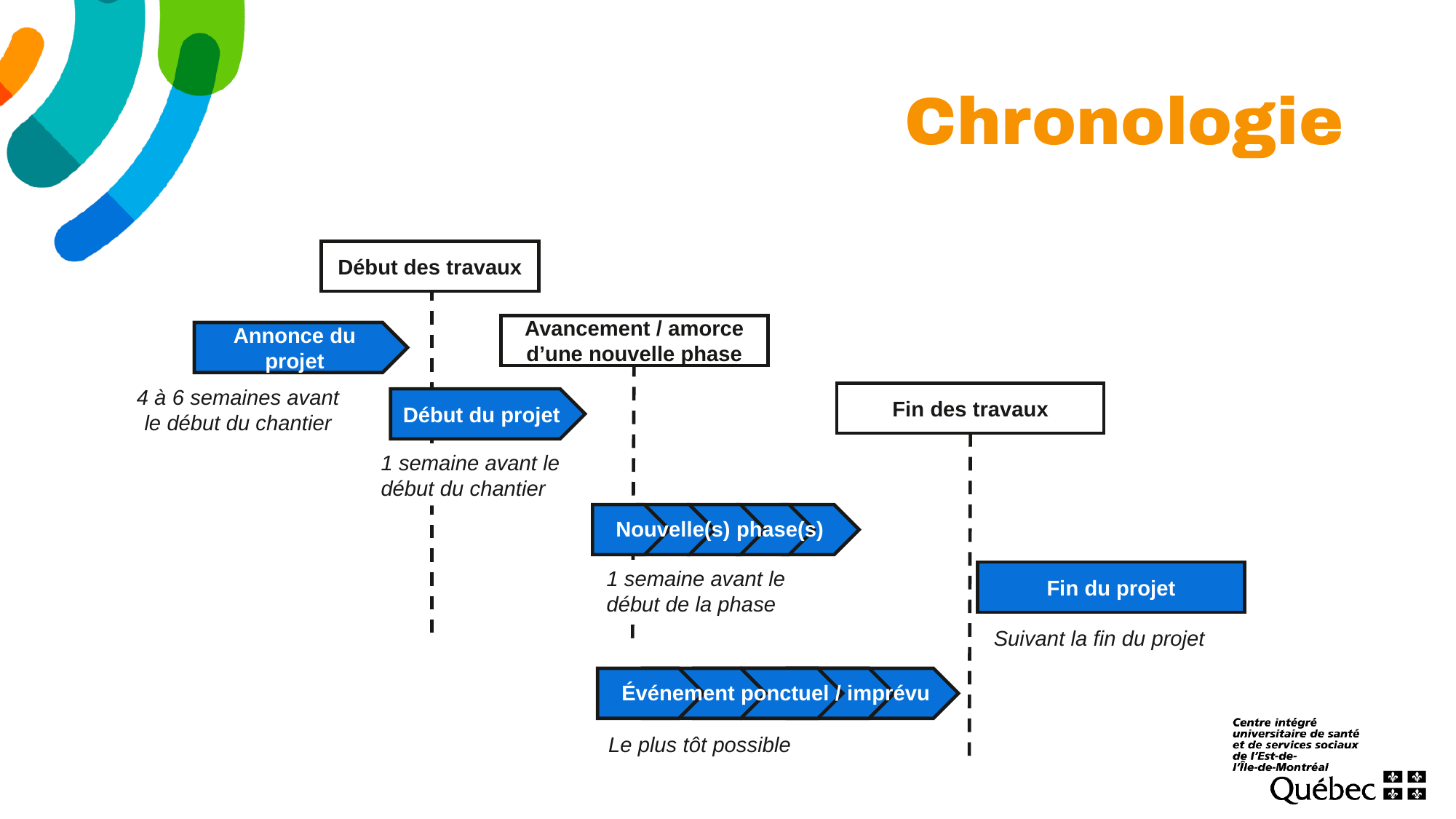

# Chronologie
Début des travaux
Avancement / amorce d’une nouvelle phase
Annonce du projet
4 à 6 semaines avant le début du chantier
Fin des travaux
Début du projet
1 semaine avant le début du chantier
Nouvelle(s) phase(s)

1 semaine avant le début de la phase
Fin du projet
Suivant la fin du projet
Événement ponctuel / imprévu

Le plus tôt possible